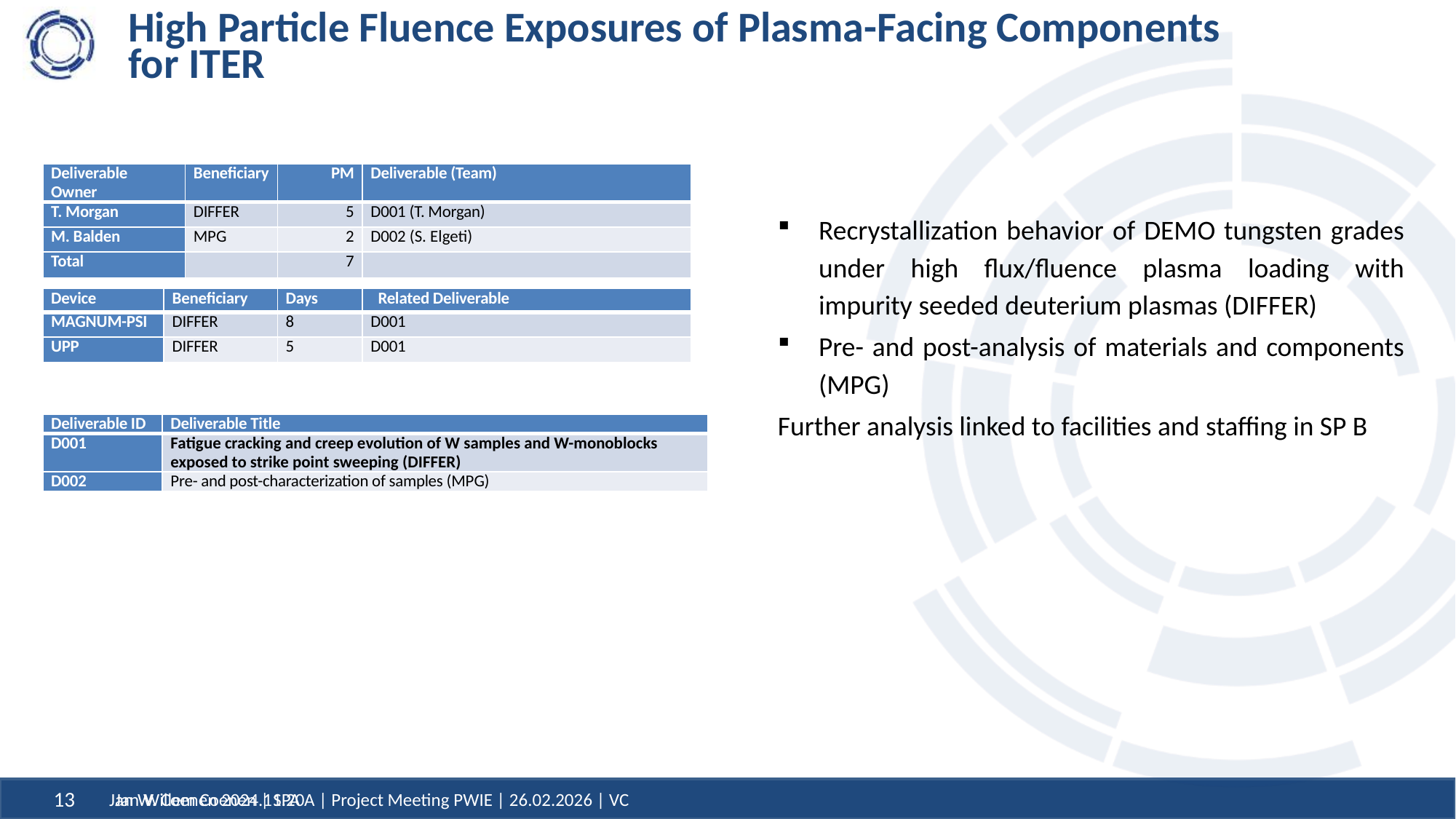

# High Particle Fluence Exposures of Plasma-Facing Components for ITER
| Deliverable Owner | Beneficiary | PM | Deliverable (Team) |
| --- | --- | --- | --- |
| T. Morgan | DIFFER | 5 | D001 (T. Morgan) |
| M. Balden | MPG | 2 | D002 (S. Elgeti) |
| Total |  | 7 |  |
Recrystallization behavior of DEMO tungsten grades under high flux/fluence plasma loading with impurity seeded deuterium plasmas (DIFFER)
Pre- and post-analysis of materials and components (MPG)
Further analysis linked to facilities and staffing in SP B
| Device | Beneficiary | Days | Related Deliverable |
| --- | --- | --- | --- |
| MAGNUM-PSI | DIFFER | 8 | D001 |
| UPP | DIFFER | 5 | D001 |
| Deliverable ID | Deliverable Title |
| --- | --- |
| D001 | Fatigue cracking and creep evolution of W samples and W-monoblocks exposed to strike point sweeping (DIFFER) |
| D002 | Pre- and post-characterization of samples (MPG) |
Jan W. Coenen 2024.11.20
13